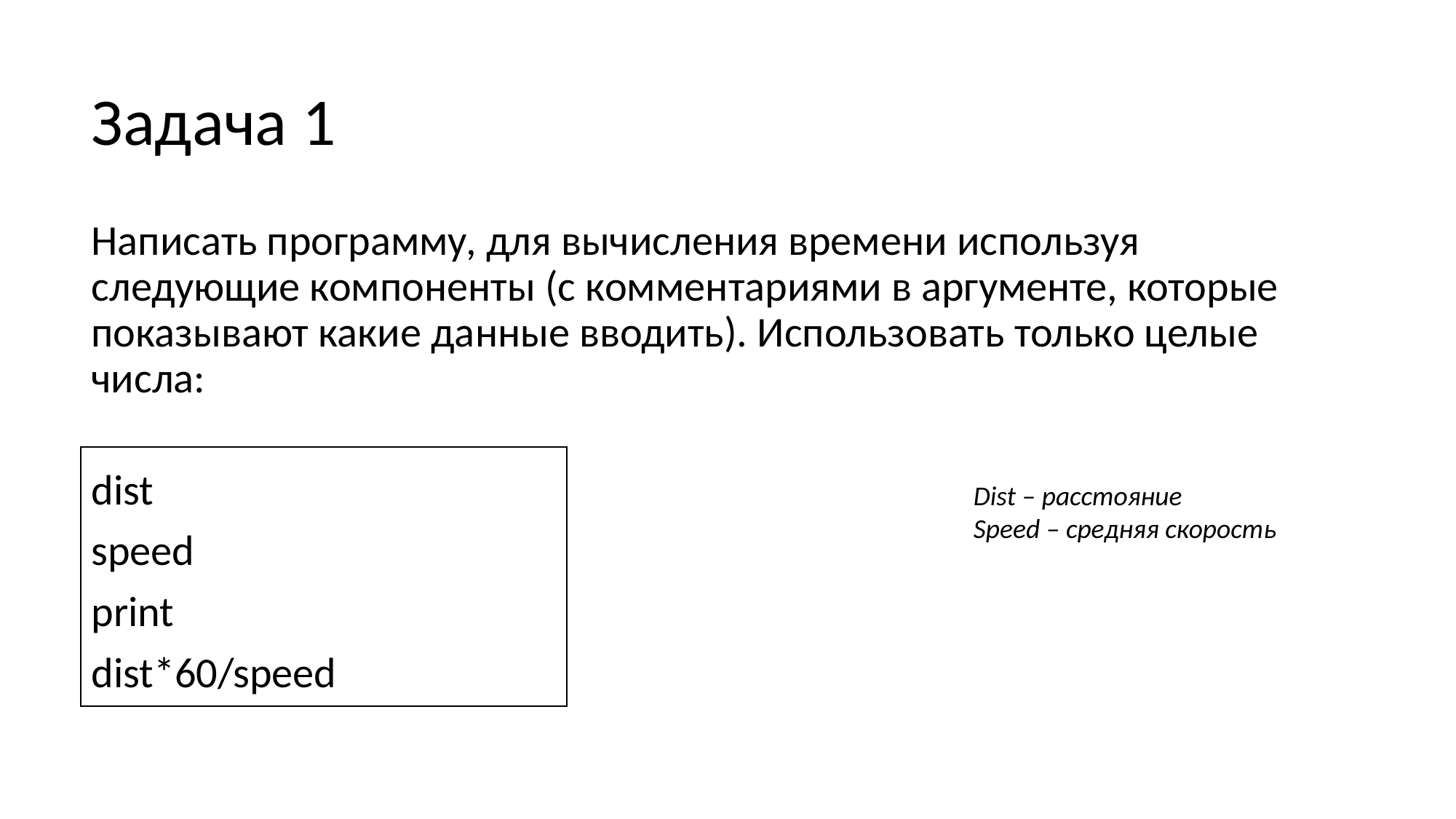

# Задача 1
Написать программу, для вычисления времени используя следующие компоненты (с комментариями в аргументе, которые показывают какие данные вводить). Использовать только целые числа:
dist
speed
print
dist*60/speed

Dist – расстояние
Speed – средняя скорость